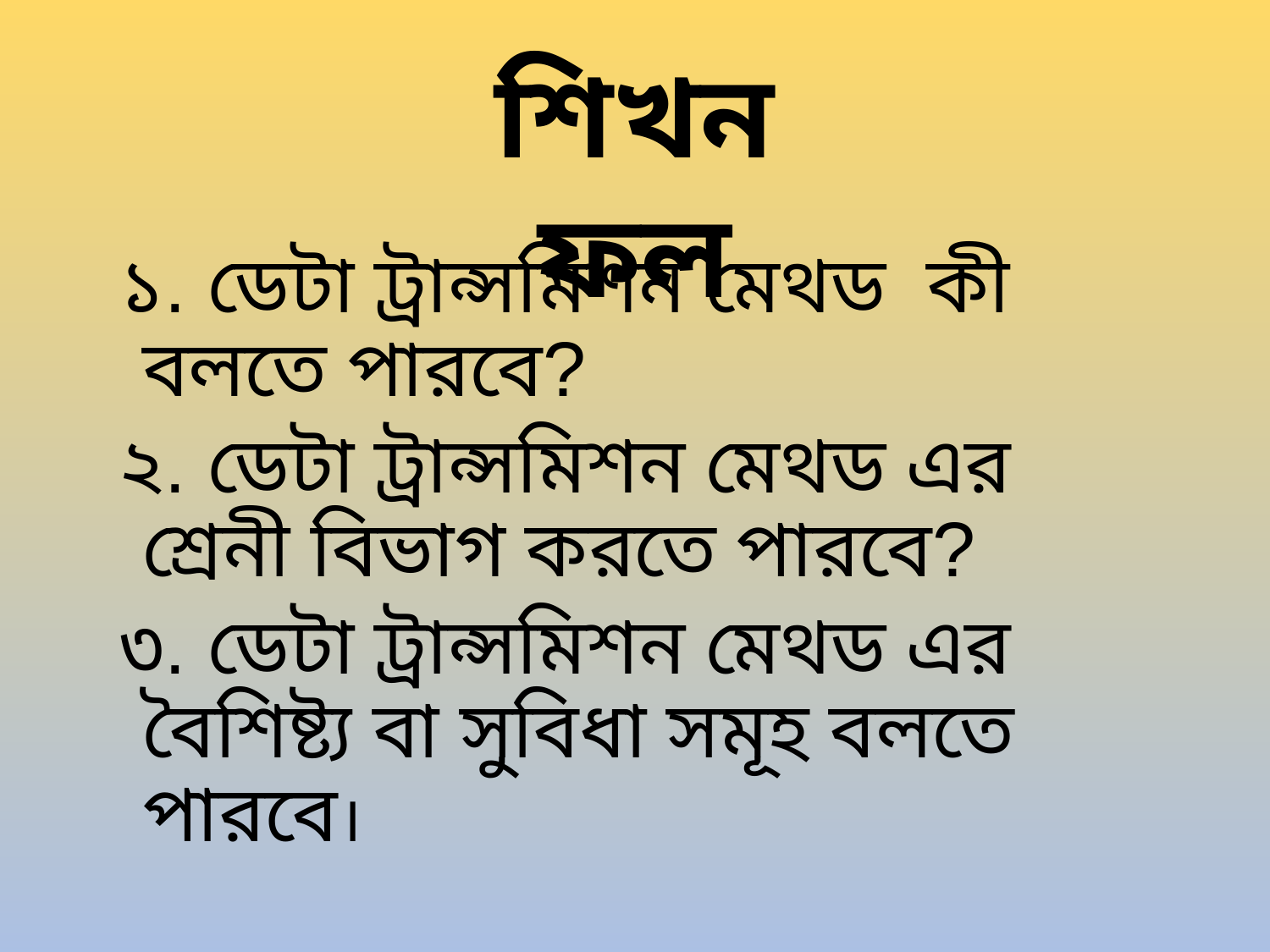

শিখন ফল
১. ডেটা ট্রান্সমিশন মেথড  কী বলতে পারবে?
২. ডেটা ট্রান্সমিশন মেথড এর  শ্রেনী বিভাগ করতে পারবে?
৩. ডেটা ট্রান্সমিশন মেথড এর বৈশিষ্ট্য বা সুবিধা সমূহ বলতে পারবে।
#